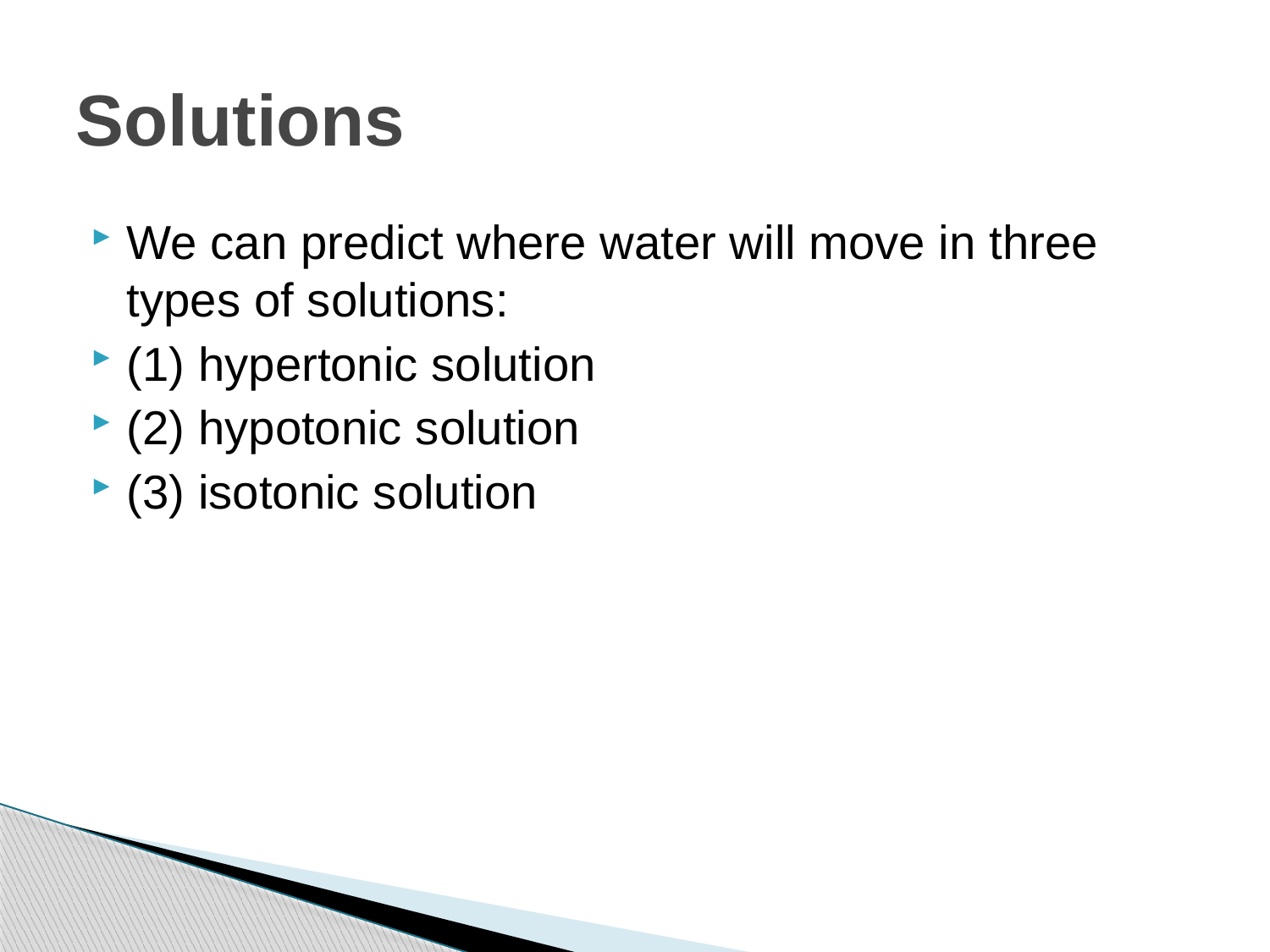

# Solutions
We can predict where water will move in three types of solutions:
(1) hypertonic solution
(2) hypotonic solution
(3) isotonic solution